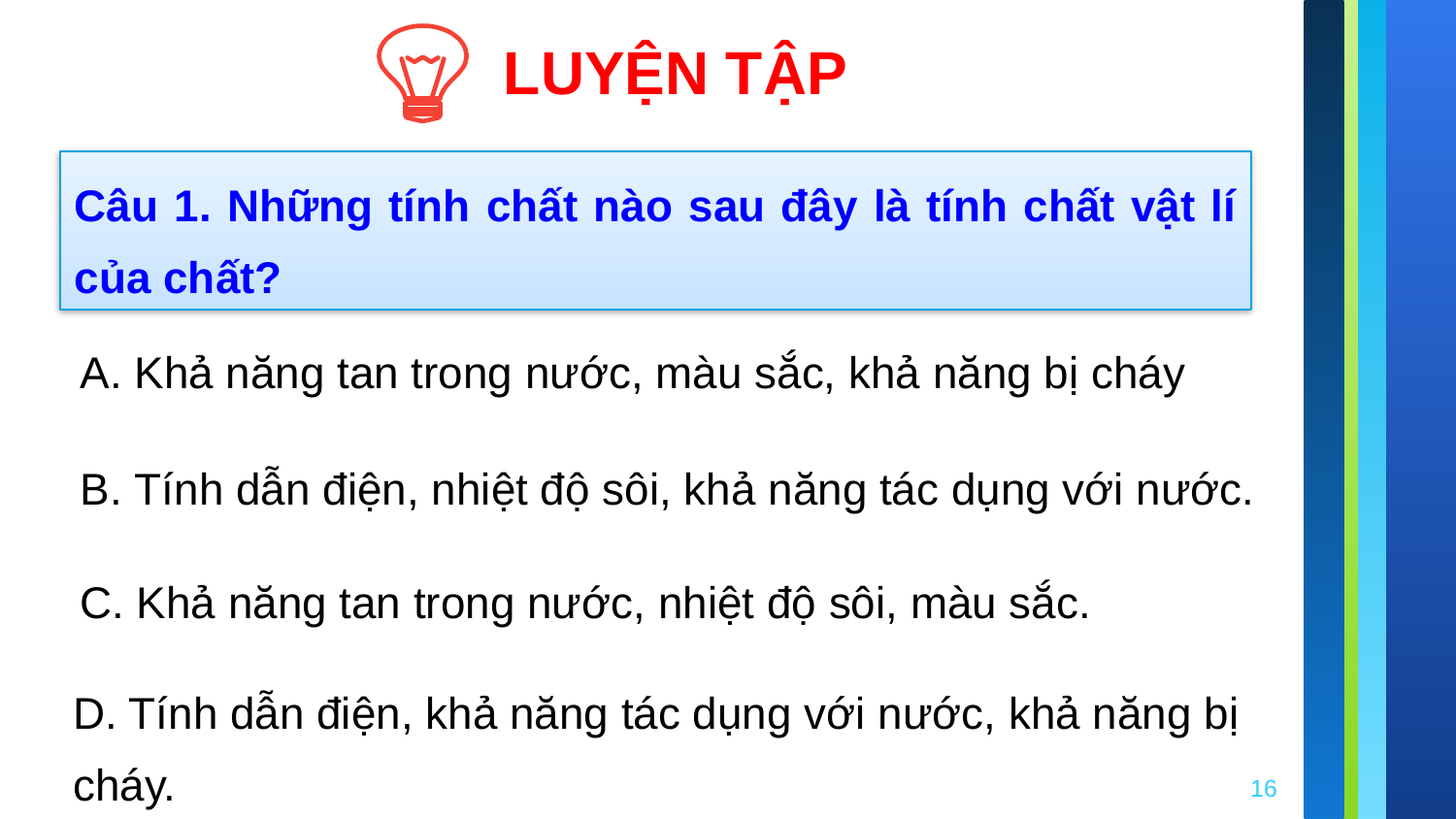

LUYỆN TẬP
Câu 1. Những tính chất nào sau đây là tính chất vật lí của chất?
A. Khả năng tan trong nước, màu sắc, khả năng bị cháy
B. Tính dẫn điện, nhiệt độ sôi, khả năng tác dụng với nước.
C. Khả năng tan trong nước, nhiệt độ sôi, màu sắc.
D. Tính dẫn điện, khả năng tác dụng với nước, khả năng bị cháy.
16